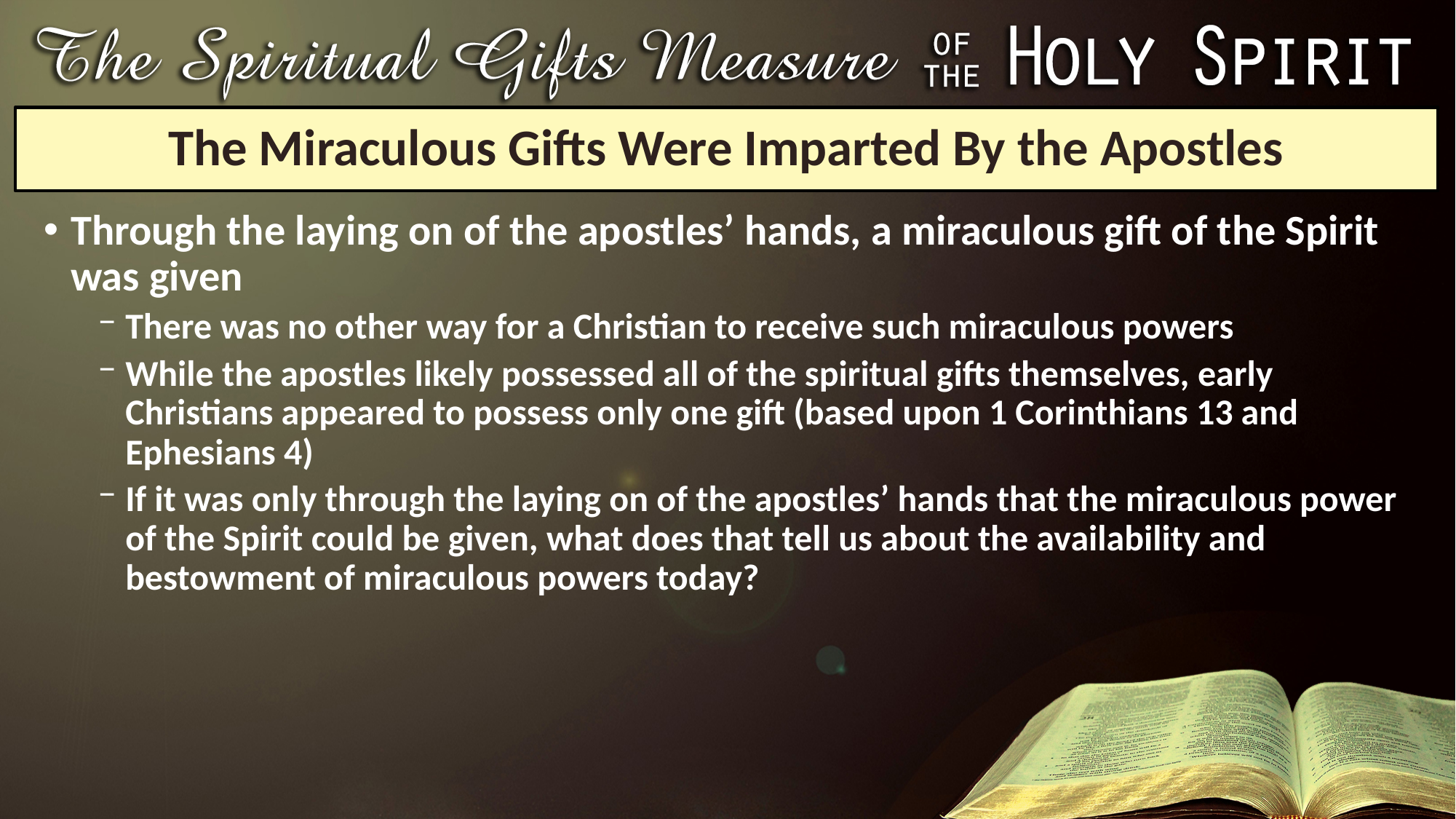

# The Miraculous Gifts Were Imparted By the Apostles
Through the laying on of the apostles’ hands, a miraculous gift of the Spirit was given
There was no other way for a Christian to receive such miraculous powers
While the apostles likely possessed all of the spiritual gifts themselves, early Christians appeared to possess only one gift (based upon 1 Corinthians 13 and Ephesians 4)
If it was only through the laying on of the apostles’ hands that the miraculous power of the Spirit could be given, what does that tell us about the availability and bestowment of miraculous powers today?